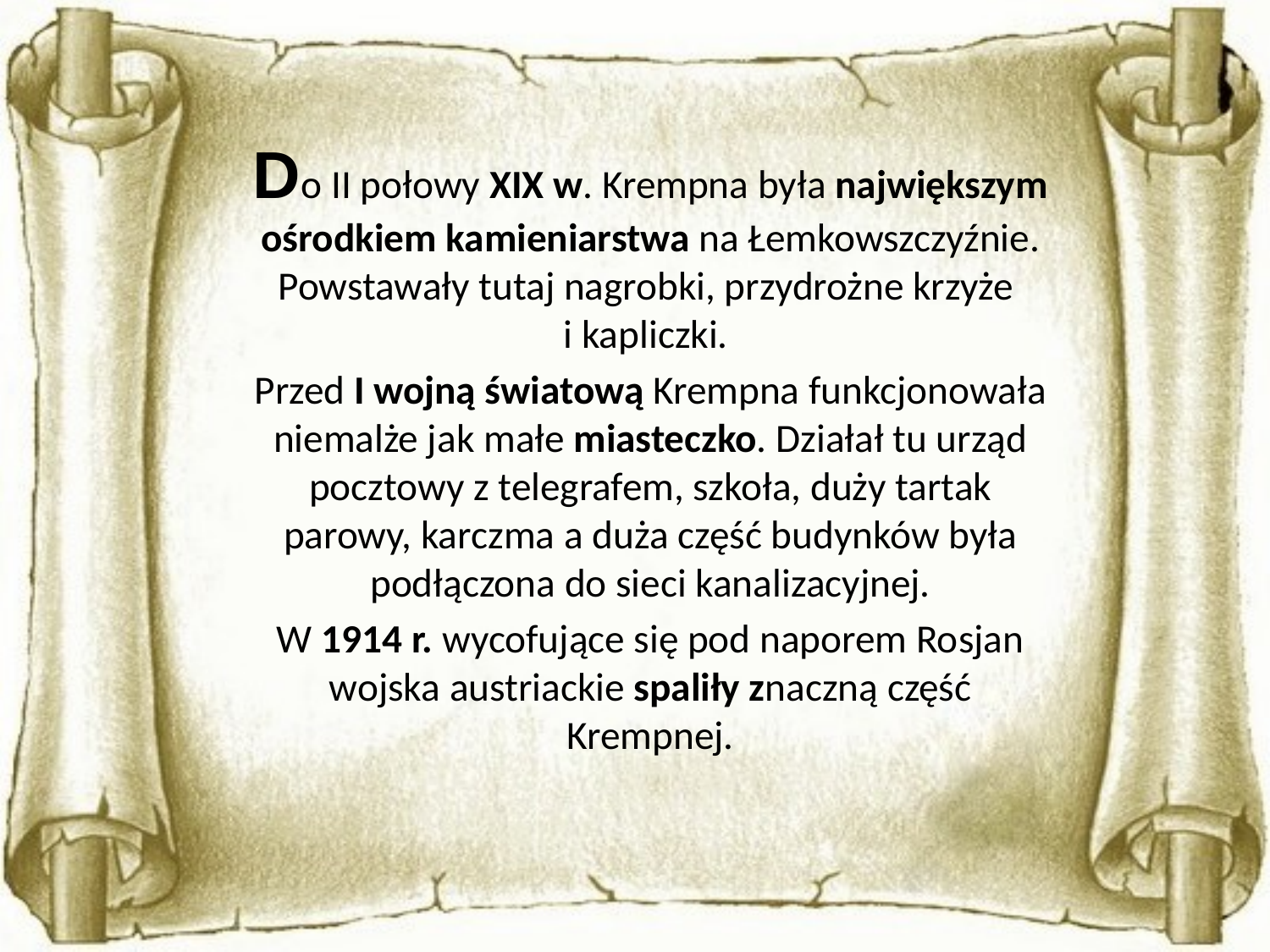

Do II połowy XIX w. Krempna była największym ośrodkiem kamieniarstwa na Łemkowszczyźnie. Powstawały tutaj nagrobki, przydrożne krzyże
i kapliczki.
	Przed I wojną światową Krempna funkcjonowała niemalże jak małe miasteczko. Działał tu urząd pocztowy z telegrafem, szkoła, duży tartak parowy, karczma a duża część budynków była podłączona do sieci kanalizacyjnej.
	W 1914 r. wycofujące się pod naporem Rosjan wojska austriackie spaliły znaczną część Krempnej.